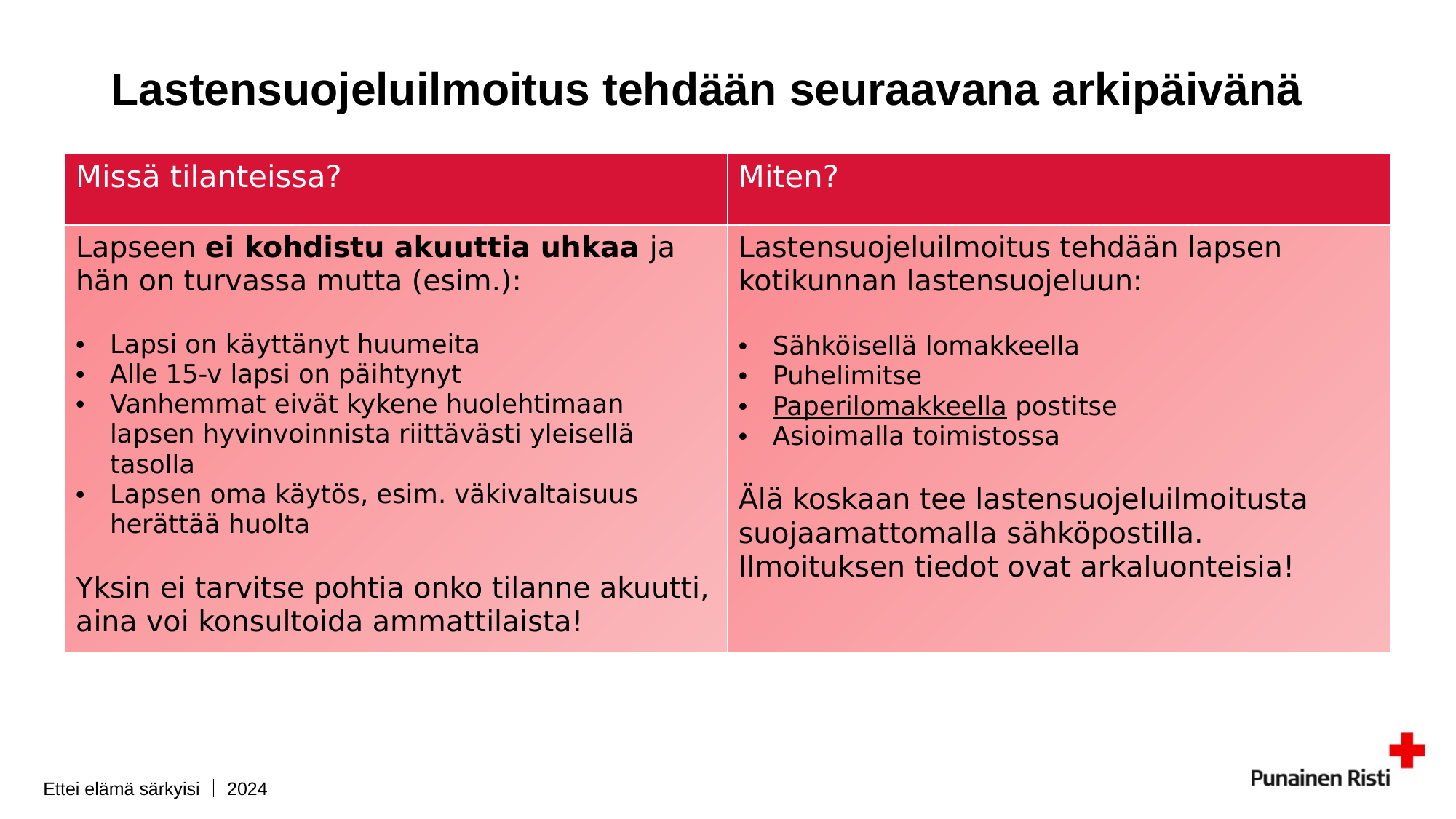

# Lastensuojeluilmoitus tehdään seuraavana arkipäivänä
| Missä tilanteissa? | Miten? |
| --- | --- |
| Lapseen ei kohdistu akuuttia uhkaa ja hän on turvassa mutta (esim.): Lapsi on käyttänyt huumeita Alle 15-v lapsi on päihtynyt Vanhemmat eivät kykene huolehtimaan lapsen hyvinvoinnista riittävästi yleisellä tasolla Lapsen oma käytös, esim. väkivaltaisuus herättää huolta Yksin ei tarvitse pohtia onko tilanne akuutti, aina voi konsultoida ammattilaista! | Lastensuojeluilmoitus tehdään lapsen kotikunnan lastensuojeluun: Sähköisellä lomakkeella Puhelimitse Paperilomakkeella postitse Asioimalla toimistossa Älä koskaan tee lastensuojeluilmoitusta suojaamattomalla sähköpostilla. Ilmoituksen tiedot ovat arkaluonteisia! |